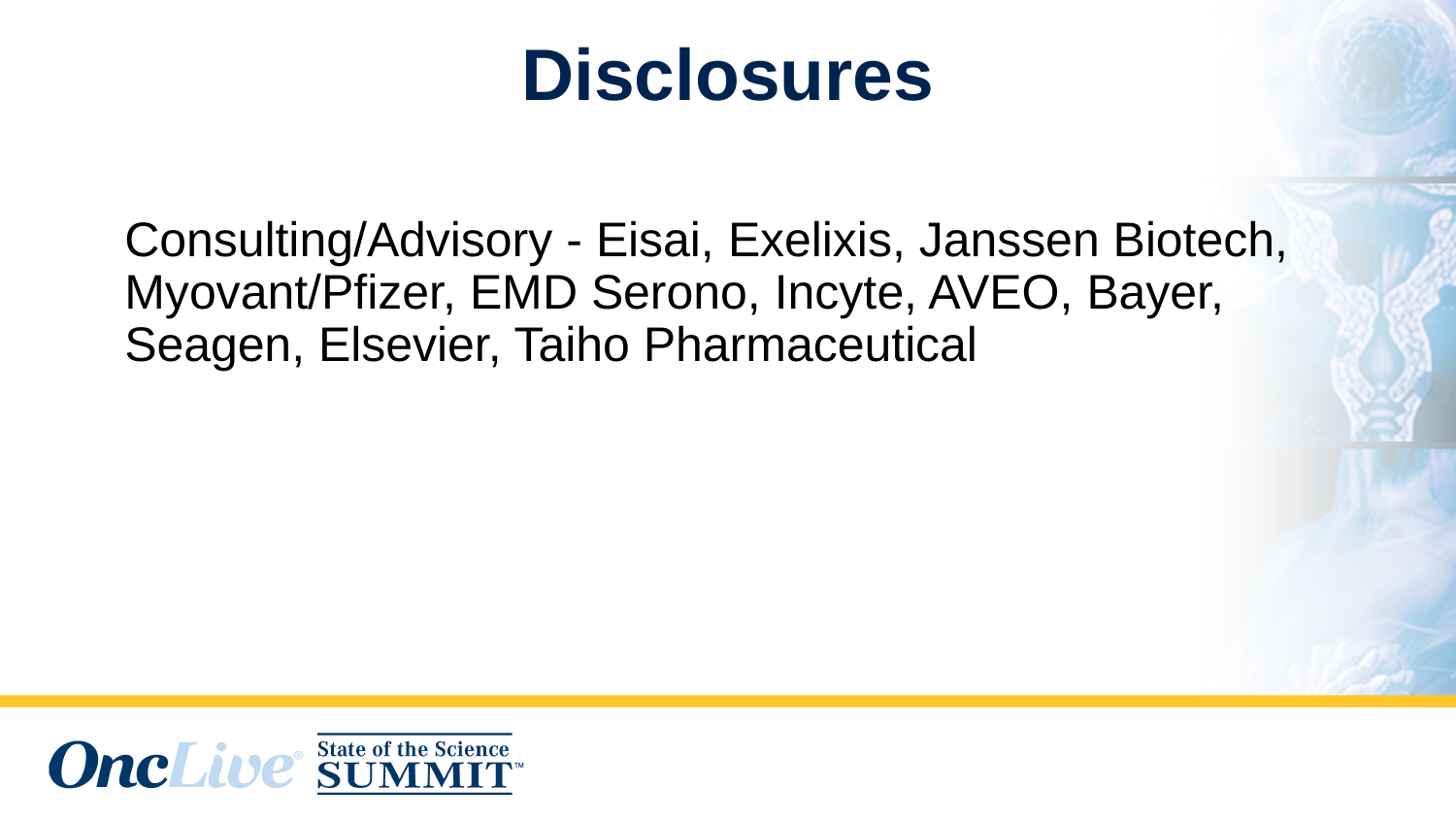

# Disclosures
Consulting/Advisory - Eisai, Exelixis, Janssen Biotech, Myovant/Pfizer, EMD Serono, Incyte, AVEO, Bayer, Seagen, Elsevier, Taiho Pharmaceutical